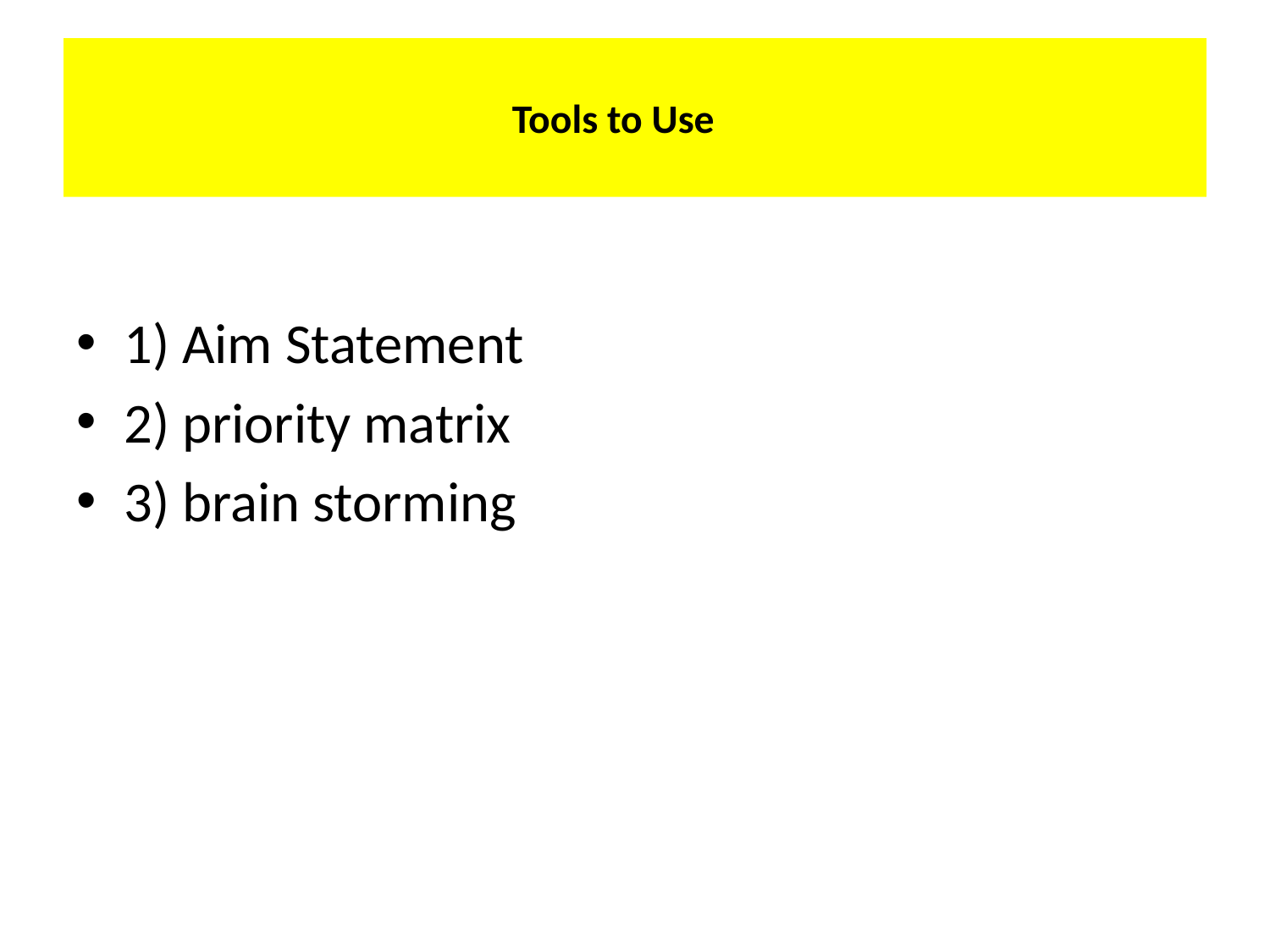

# Tools to Use

1) Aim Statement
2) priority matrix
3) brain storming